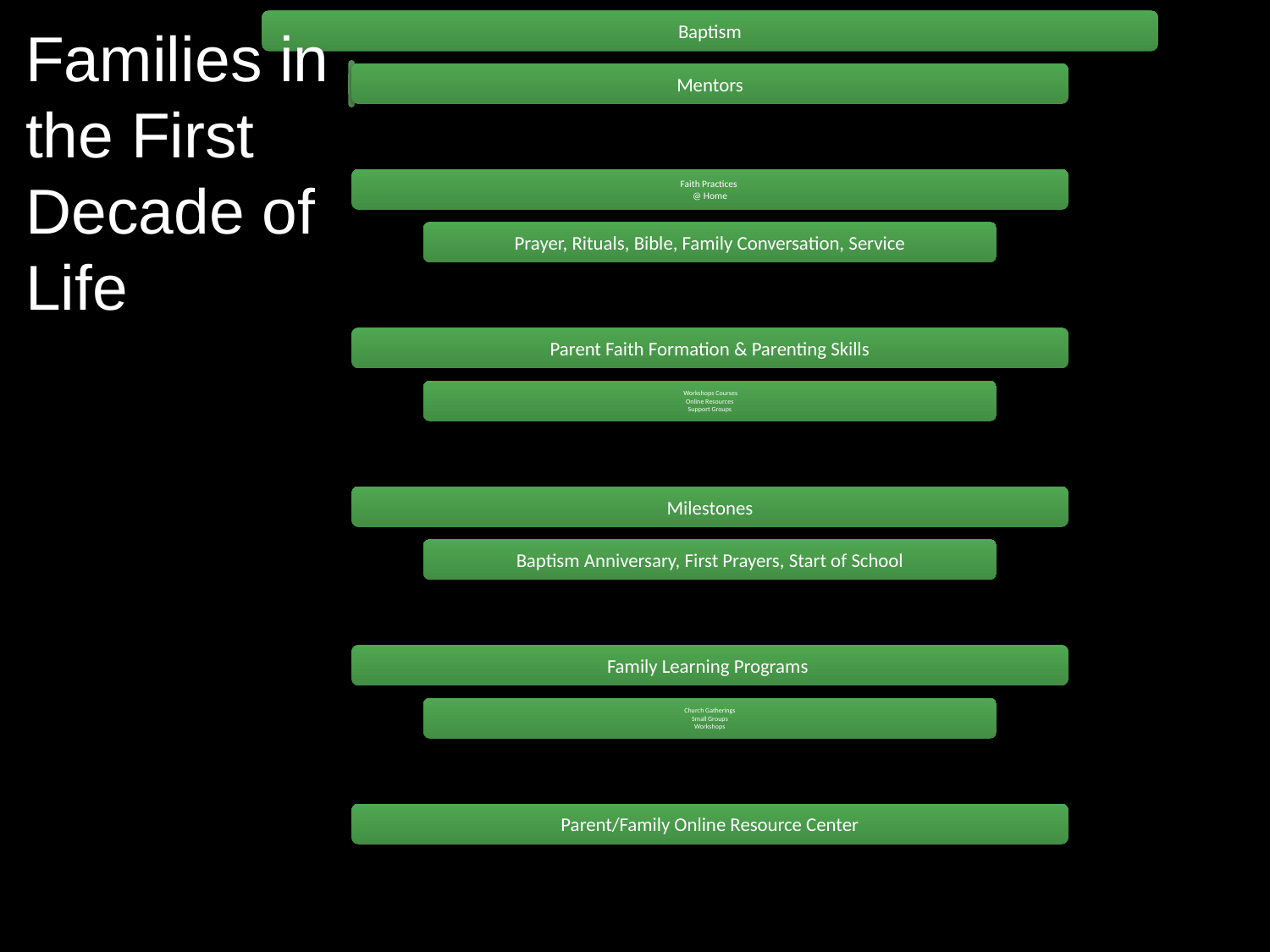

Baptism
Mentors
Prayer, Rituals, Bible, Family Conversation, Service
Parent Faith Formation & Parenting Skills
Milestones
Faith Practices
@ Home
 Workshops Courses
Online Resources
Support Groups
Family Learning Programs
Baptism Anniversary, First Prayers, Start of School
Church Gatherings
Small Groups
Workshops
Parent/Family Online Resource Center
Families in the First Decade of Life